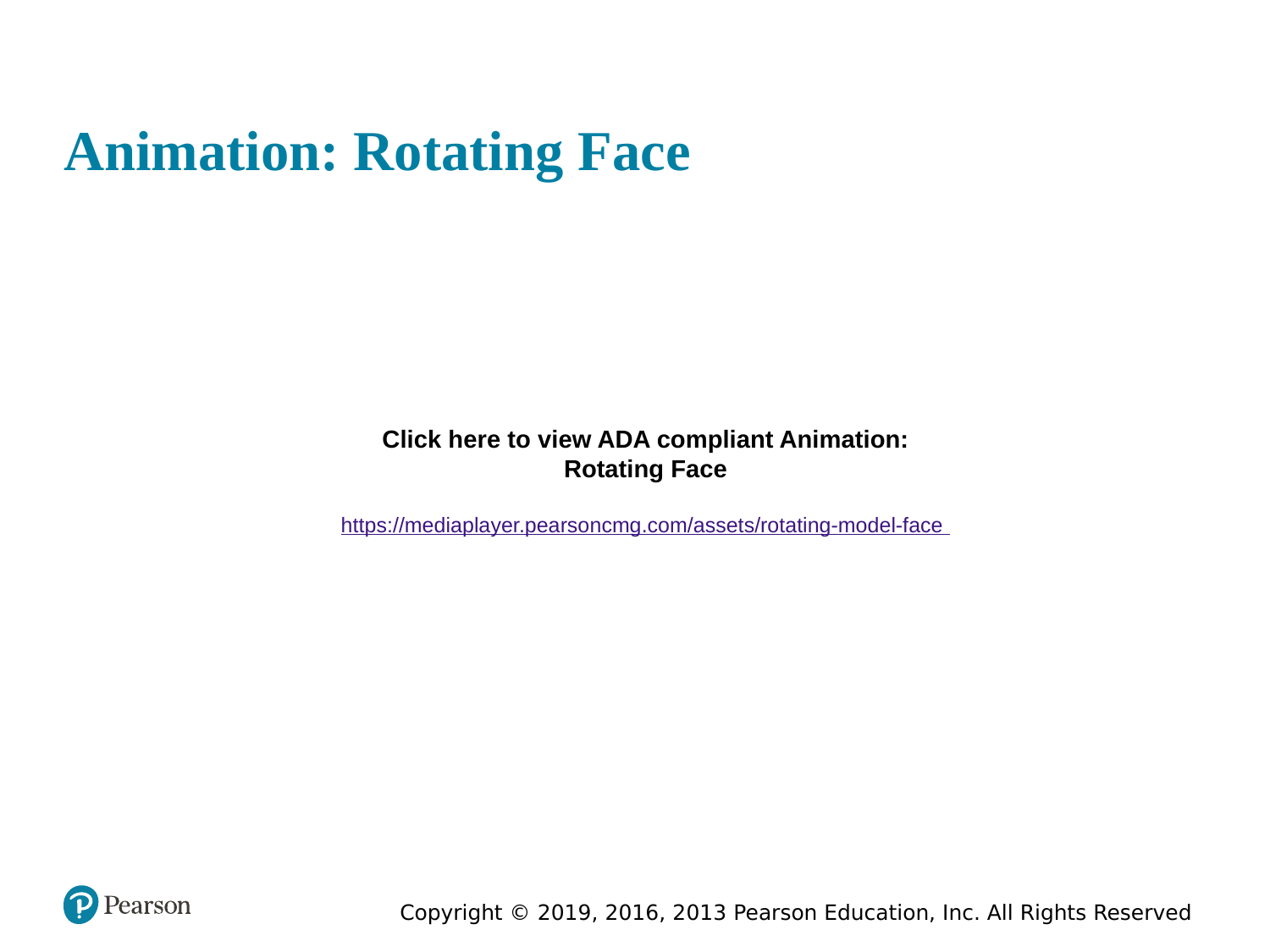

# Animation: Rotating Face
Click here to view ADA compliant Animation:
Rotating Face

https://mediaplayer.pearsoncmg.com/assets/rotating-model-face